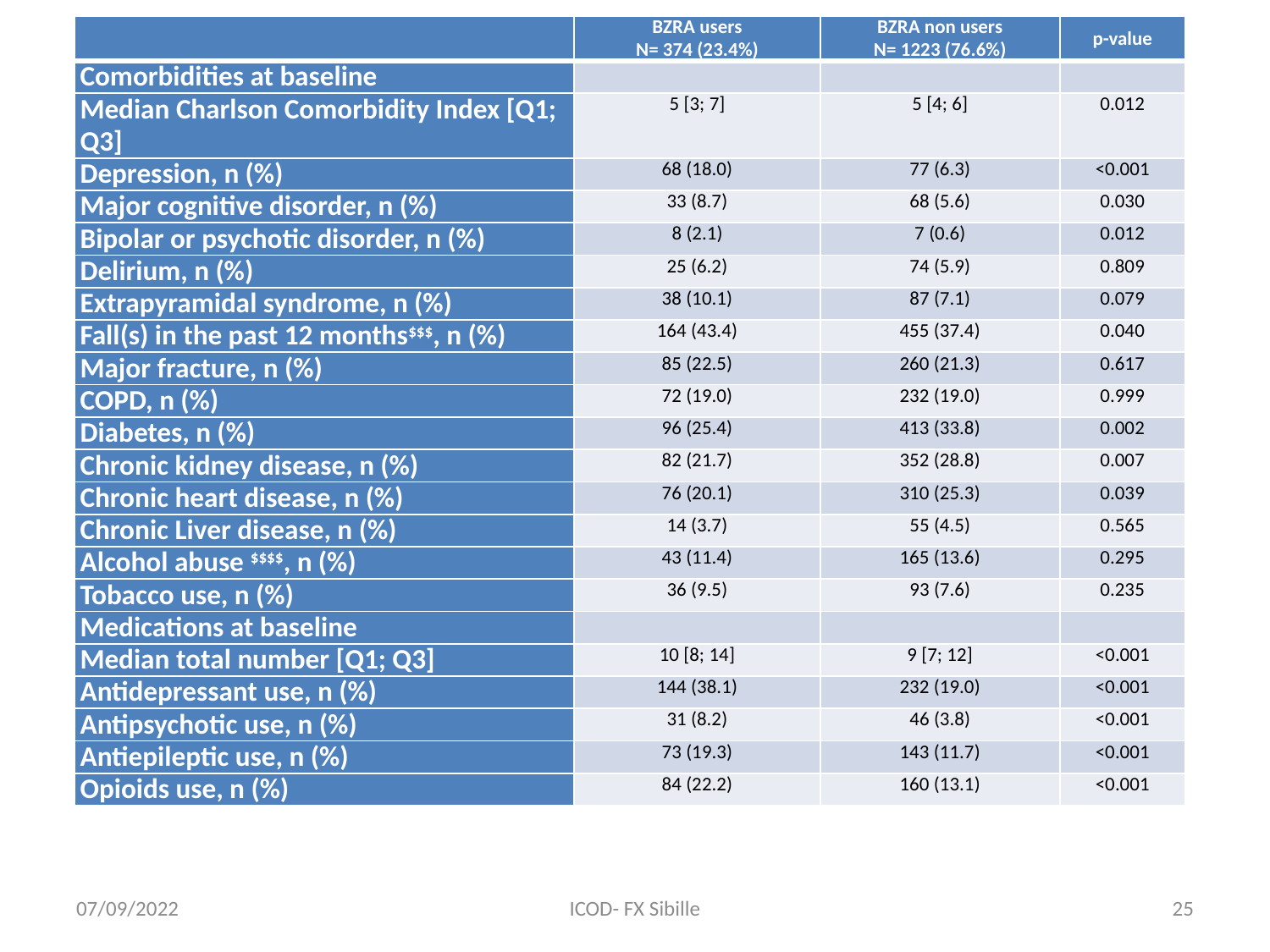

|  | BZRA users N= 374 (23.4%) | BZRA non users N= 1223 (76.6%) | p-value |
| --- | --- | --- | --- |
| Comorbidities at baseline |  |  |  |
| Median Charlson Comorbidity Index [Q1; Q3] | 5 [3; 7] | 5 [4; 6] | 0.012 |
| Depression, n (%) | 68 (18.0) | 77 (6.3) | <0.001 |
| Major cognitive disorder, n (%) | 33 (8.7) | 68 (5.6) | 0.030 |
| Bipolar or psychotic disorder, n (%) | 8 (2.1) | 7 (0.6) | 0.012 |
| Delirium, n (%) | 25 (6.2) | 74 (5.9) | 0.809 |
| Extrapyramidal syndrome, n (%) | 38 (10.1) | 87 (7.1) | 0.079 |
| Fall(s) in the past 12 months$$$, n (%) | 164 (43.4) | 455 (37.4) | 0.040 |
| Major fracture, n (%) | 85 (22.5) | 260 (21.3) | 0.617 |
| COPD, n (%) | 72 (19.0) | 232 (19.0) | 0.999 |
| Diabetes, n (%) | 96 (25.4) | 413 (33.8) | 0.002 |
| Chronic kidney disease, n (%) | 82 (21.7) | 352 (28.8) | 0.007 |
| Chronic heart disease, n (%) | 76 (20.1) | 310 (25.3) | 0.039 |
| Chronic Liver disease, n (%) | 14 (3.7) | 55 (4.5) | 0.565 |
| Alcohol abuse $$$$, n (%) | 43 (11.4) | 165 (13.6) | 0.295 |
| Tobacco use, n (%) | 36 (9.5) | 93 (7.6) | 0.235 |
| Medications at baseline |  |  |  |
| Median total number [Q1; Q3] | 10 [8; 14] | 9 [7; 12] | <0.001 |
| Antidepressant use, n (%) | 144 (38.1) | 232 (19.0) | <0.001 |
| Antipsychotic use, n (%) | 31 (8.2) | 46 (3.8) | <0.001 |
| Antiepileptic use, n (%) | 73 (19.3) | 143 (11.7) | <0.001 |
| Opioids use, n (%) | 84 (22.2) | 160 (13.1) | <0.001 |
#
07/09/2022
ICOD- FX Sibille
25